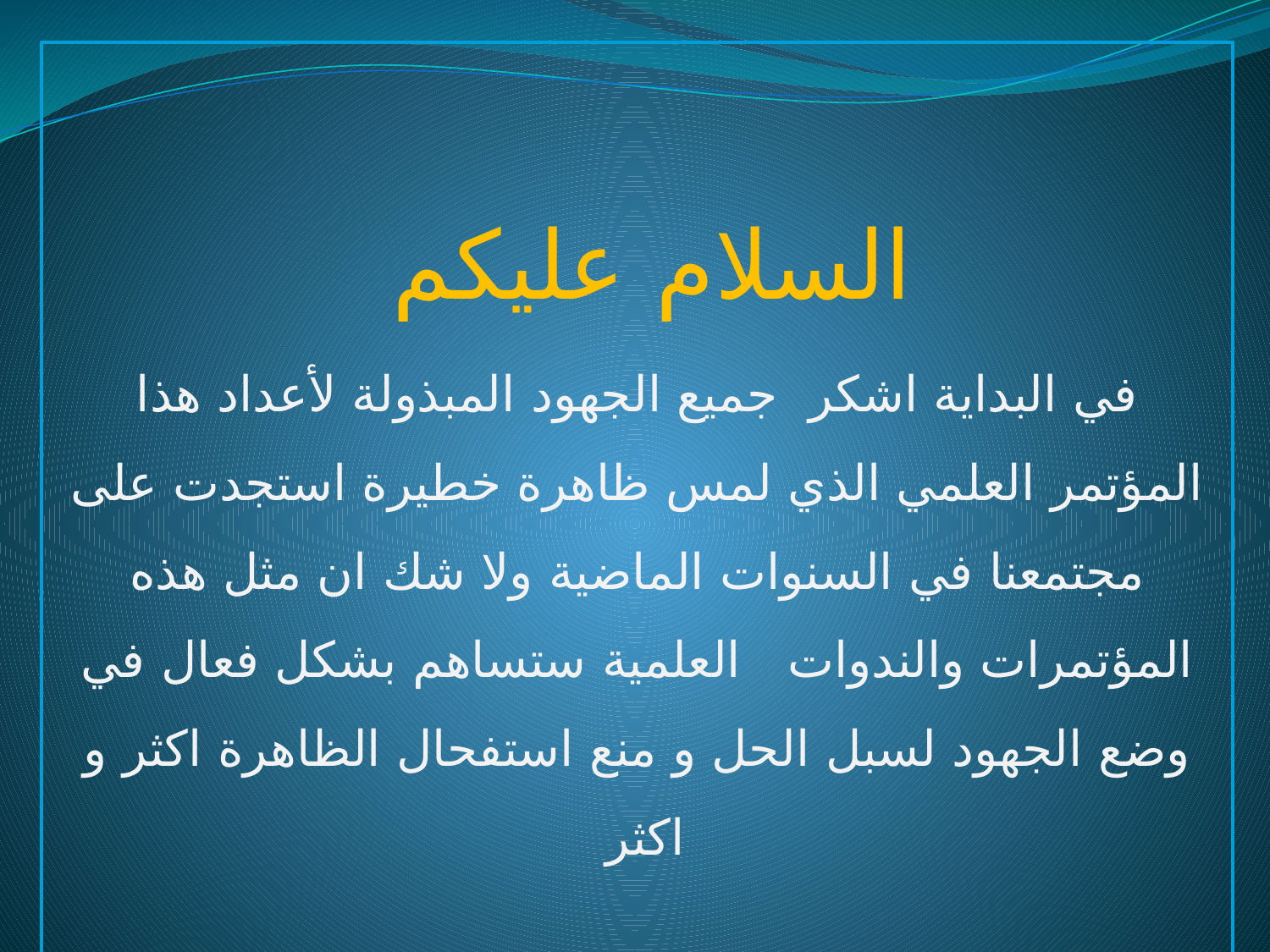

السلام عليكم
في البداية اشكر  جميع الجهود المبذولة لأعداد هذا المؤتمر العلمي الذي لمس ظاهرة خطيرة استجدت على مجتمعنا في السنوات الماضية ولا شك ان مثل هذه المؤتمرات والندوات   العلمية ستساهم بشكل فعال في وضع الجهود لسبل الحل و منع استفحال الظاهرة اكثر و اكثر